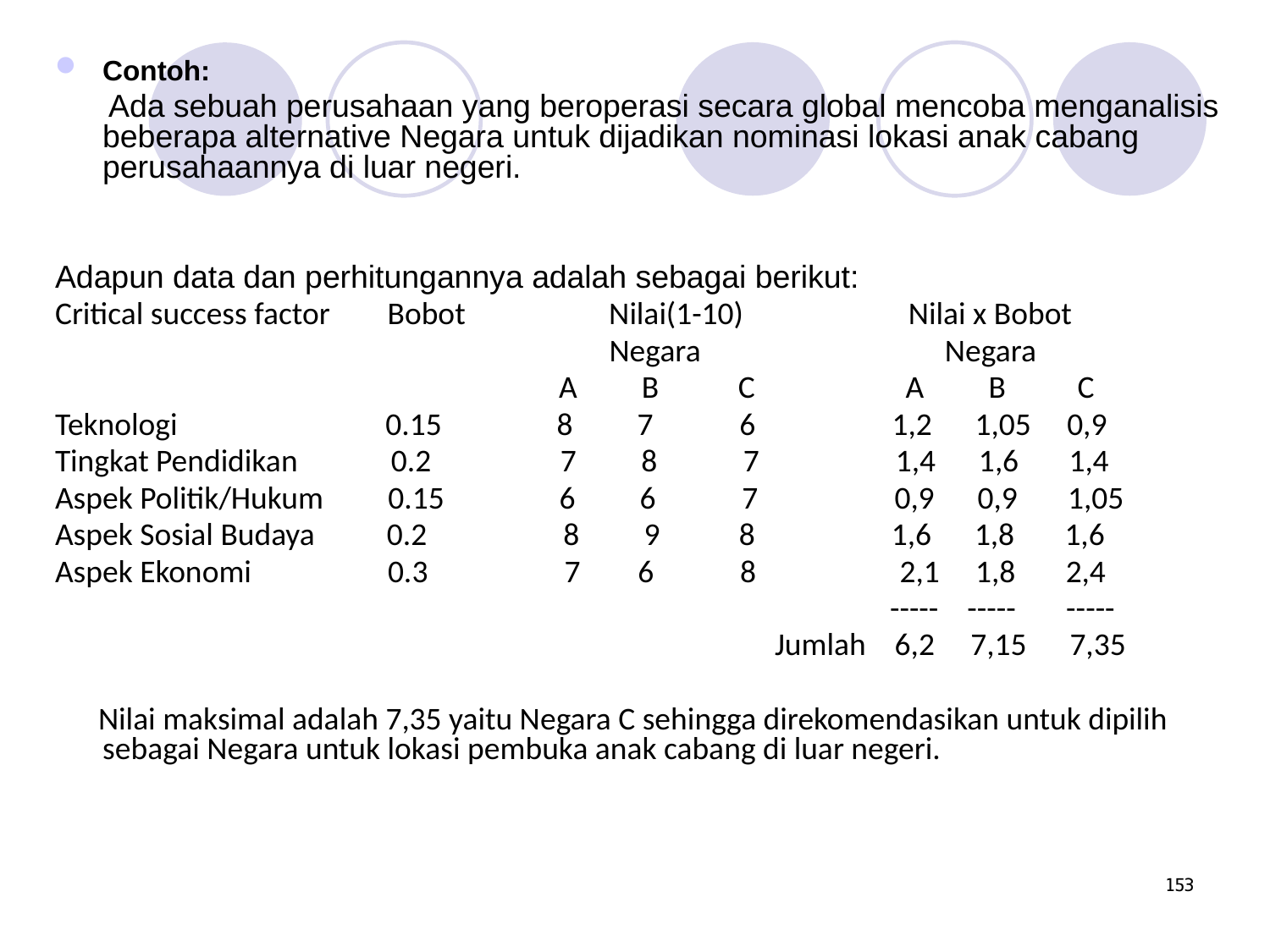

Contoh:
      Ada sebuah perusahaan yang beroperasi secara global mencoba menganalisis beberapa alternative Negara untuk dijadikan nominasi lokasi anak cabang perusahaannya di luar negeri.

Adapun data dan perhitungannya adalah sebagai berikut:
Critical success factor        Bobot                    Nilai(1-10)                       Nilai x Bobot
                                                                             Negara                                  Negara
                                                                      A         B           C                     A         B          C
Teknologi                             0.15                8         7            6                   1,2      1,05     0,9
Tingkat Pendidikan             0.2                  7         8            7                   1,4      1,6       1,4
Aspek Politik/Hukum         0.15                6         6            7                   0,9      0,9       1,05
Aspek Sosial Budaya          0.2                   8         9           8                   1,6      1,8       1,6
Aspek Ekonomi                   0.3                   7        6            8                    2,1     1,8       2,4
                                                                                                                    -----    -----       -----
                                                                                                    Jumlah    6,2     7,15      7,35

      Nilai maksimal adalah 7,35 yaitu Negara C sehingga direkomendasikan untuk dipilih sebagai Negara untuk lokasi pembuka anak cabang di luar negeri.
153